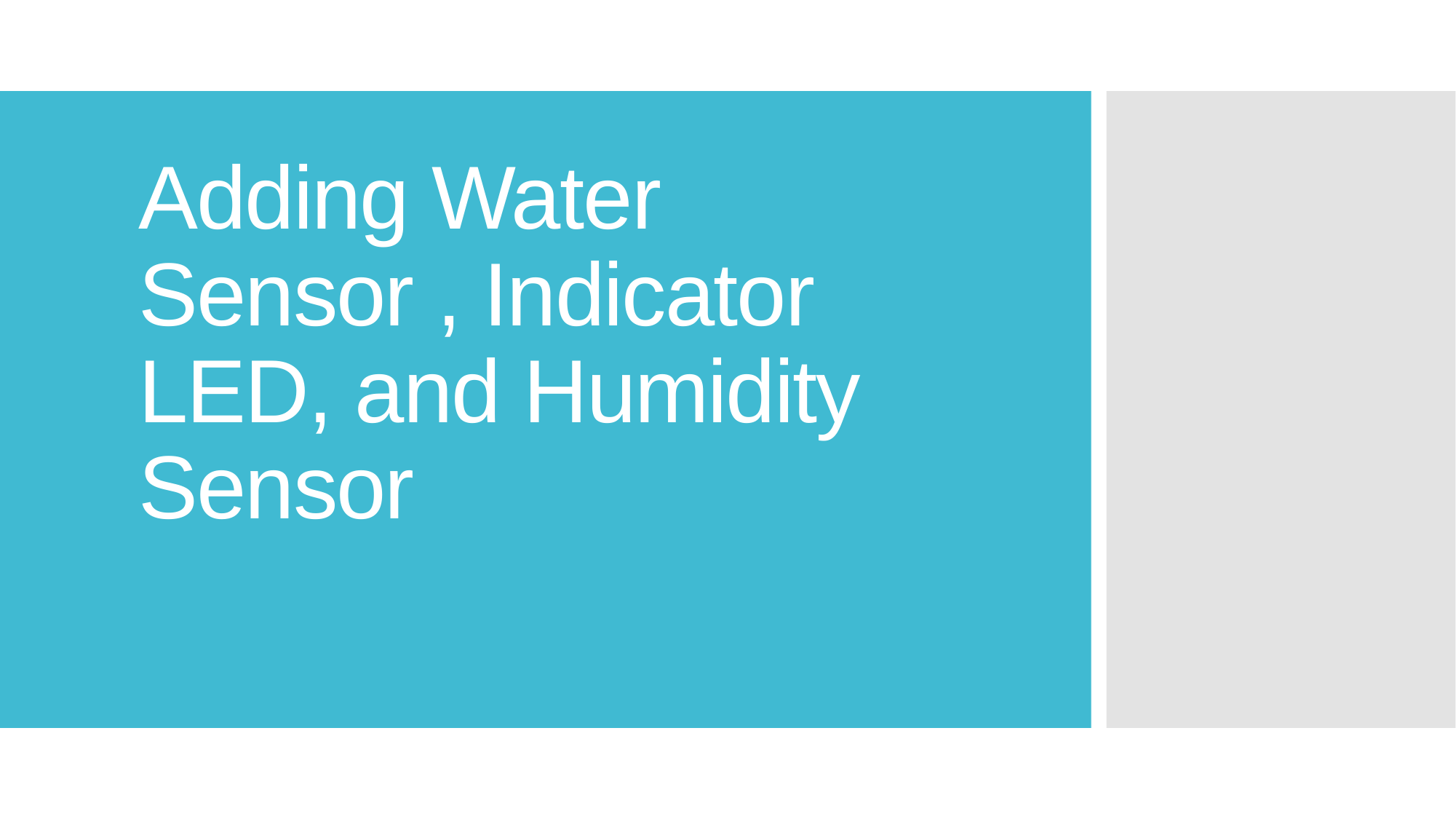

# Adding Water Sensor , Indicator LED, and Humidity Sensor